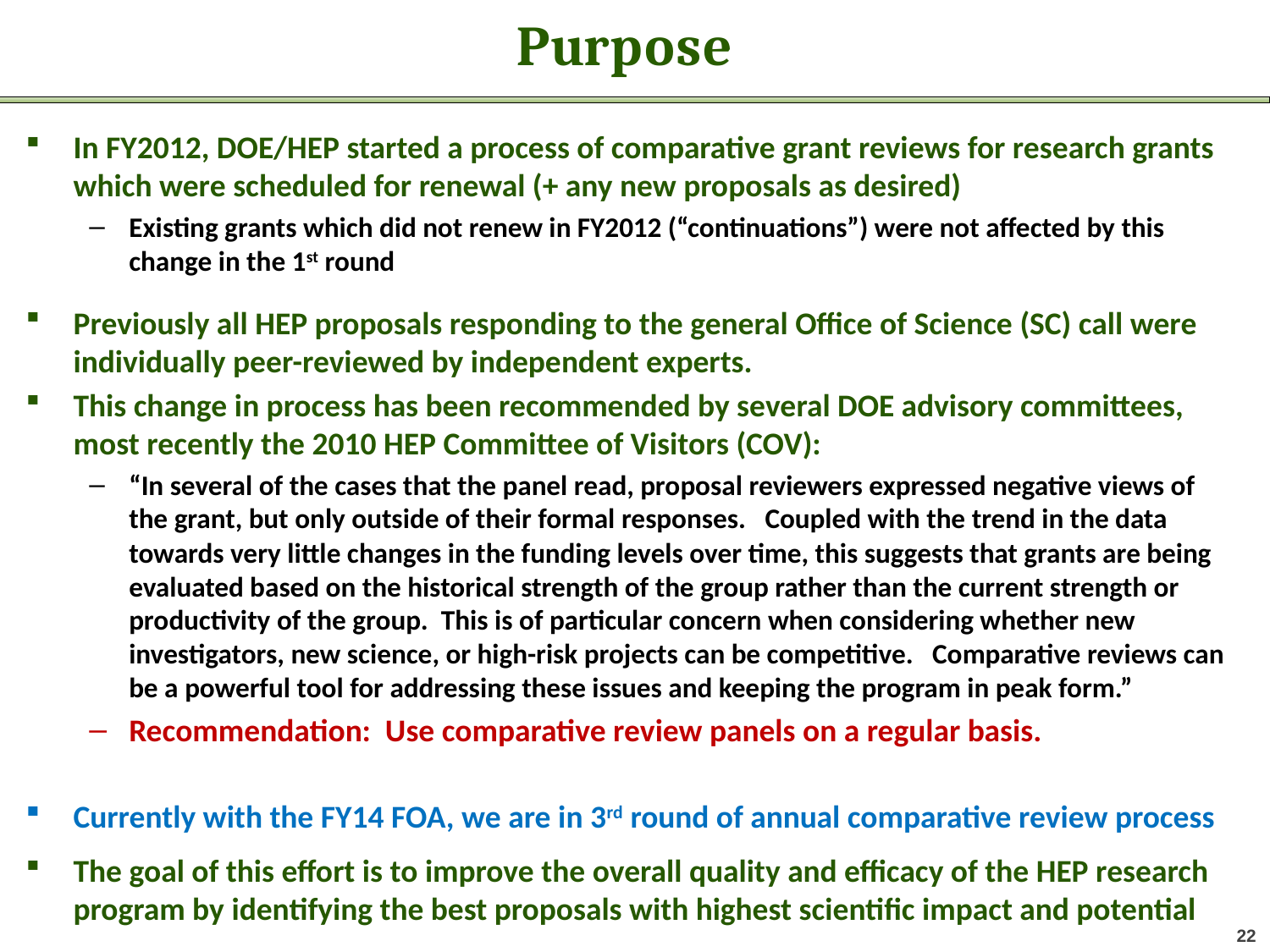

# Purpose

In FY2012, DOE/HEP started a process of comparative grant reviews for research grants which were scheduled for renewal (+ any new proposals as desired)
Existing grants which did not renew in FY2012 (“continuations”) were not affected by this change in the 1st round

Previously all HEP proposals responding to the general Office of Science (SC) call were individually peer-reviewed by independent experts.
This change in process has been recommended by several DOE advisory committees, most recently the 2010 HEP Committee of Visitors (COV):
“In several of the cases that the panel read, proposal reviewers expressed negative views of the grant, but only outside of their formal responses.   Coupled with the trend in the data towards very little changes in the funding levels over time, this suggests that grants are being evaluated based on the historical strength of the group rather than the current strength or productivity of the group.  This is of particular concern when considering whether new investigators, new science, or high-risk projects can be competitive.   Comparative reviews can be a powerful tool for addressing these issues and keeping the program in peak form.”
Recommendation:  Use comparative review panels on a regular basis.

Currently with the FY14 FOA, we are in 3rd round of annual comparative review process

The goal of this effort is to improve the overall quality and efficacy of the HEP research program by identifying the best proposals with highest scientific impact and potential
22